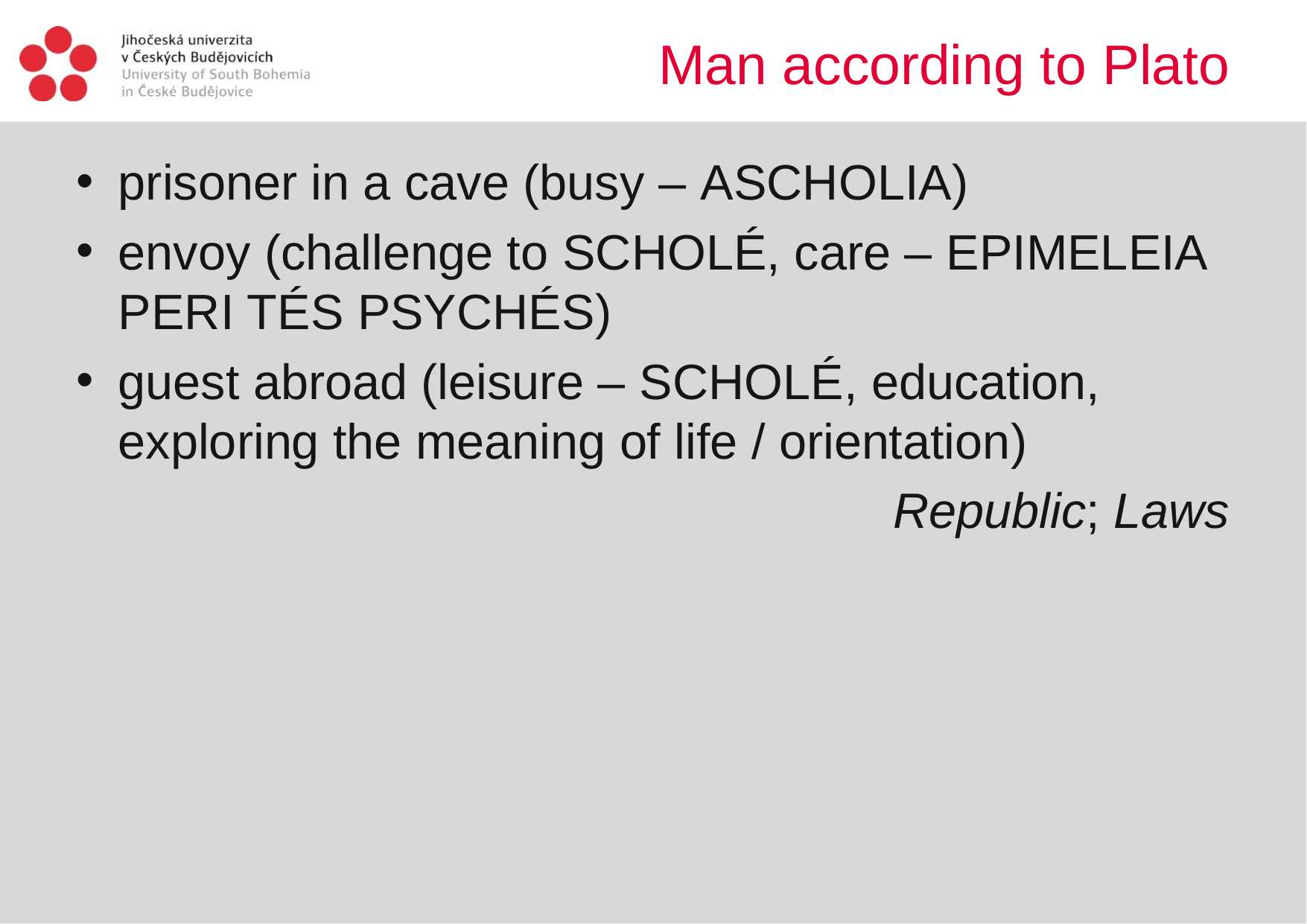

# Man according to Plato
prisoner in a cave (busy – ascholia)
envoy (challenge to scholé, care – epimeleia peri tés psychés)
guest abroad (leisure – scholé, education, exploring the meaning of life / orientation)
Republic; Laws